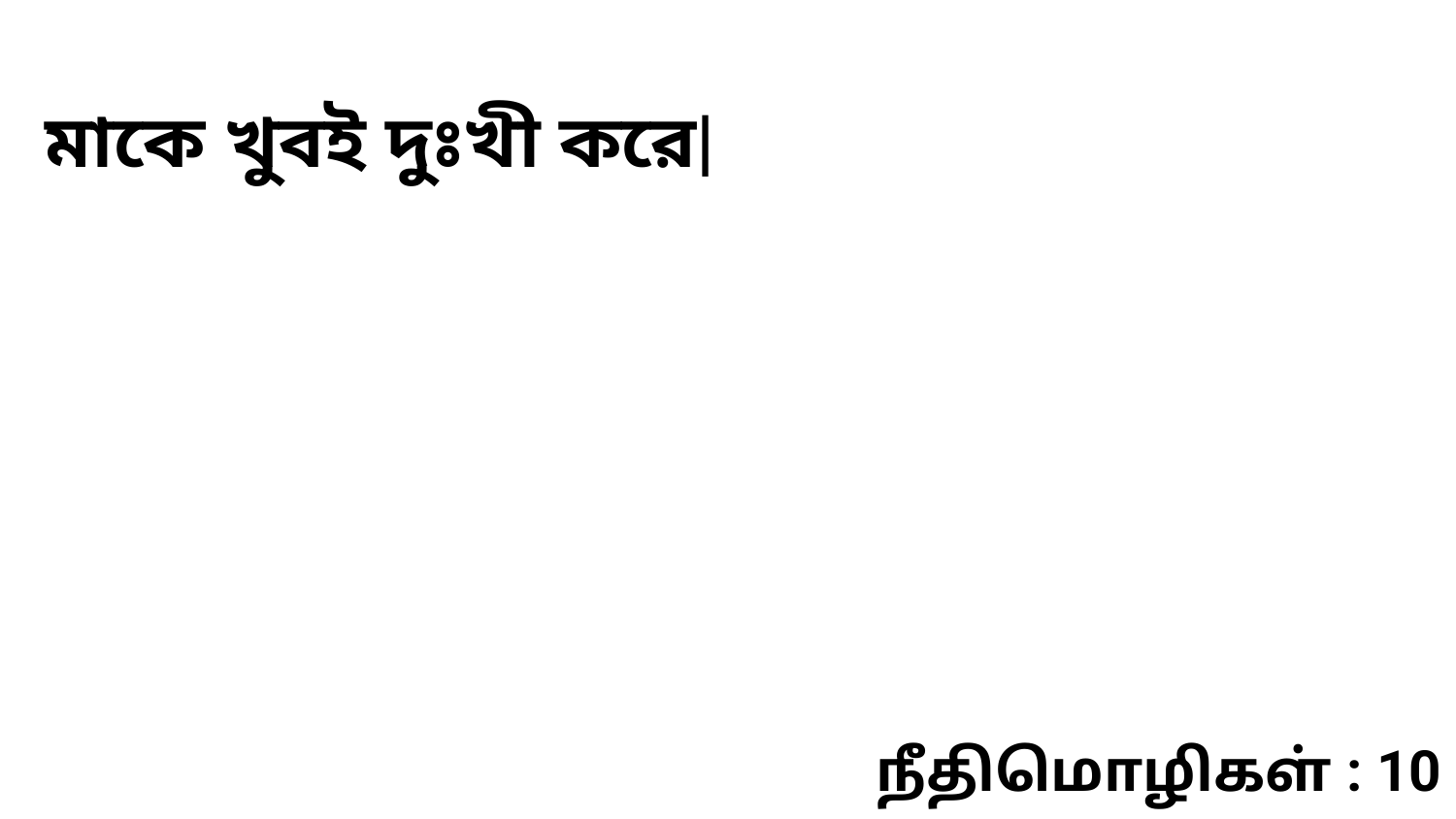

মাকে খুবই দুঃখী করে|
நீதிமொழிகள் : 10